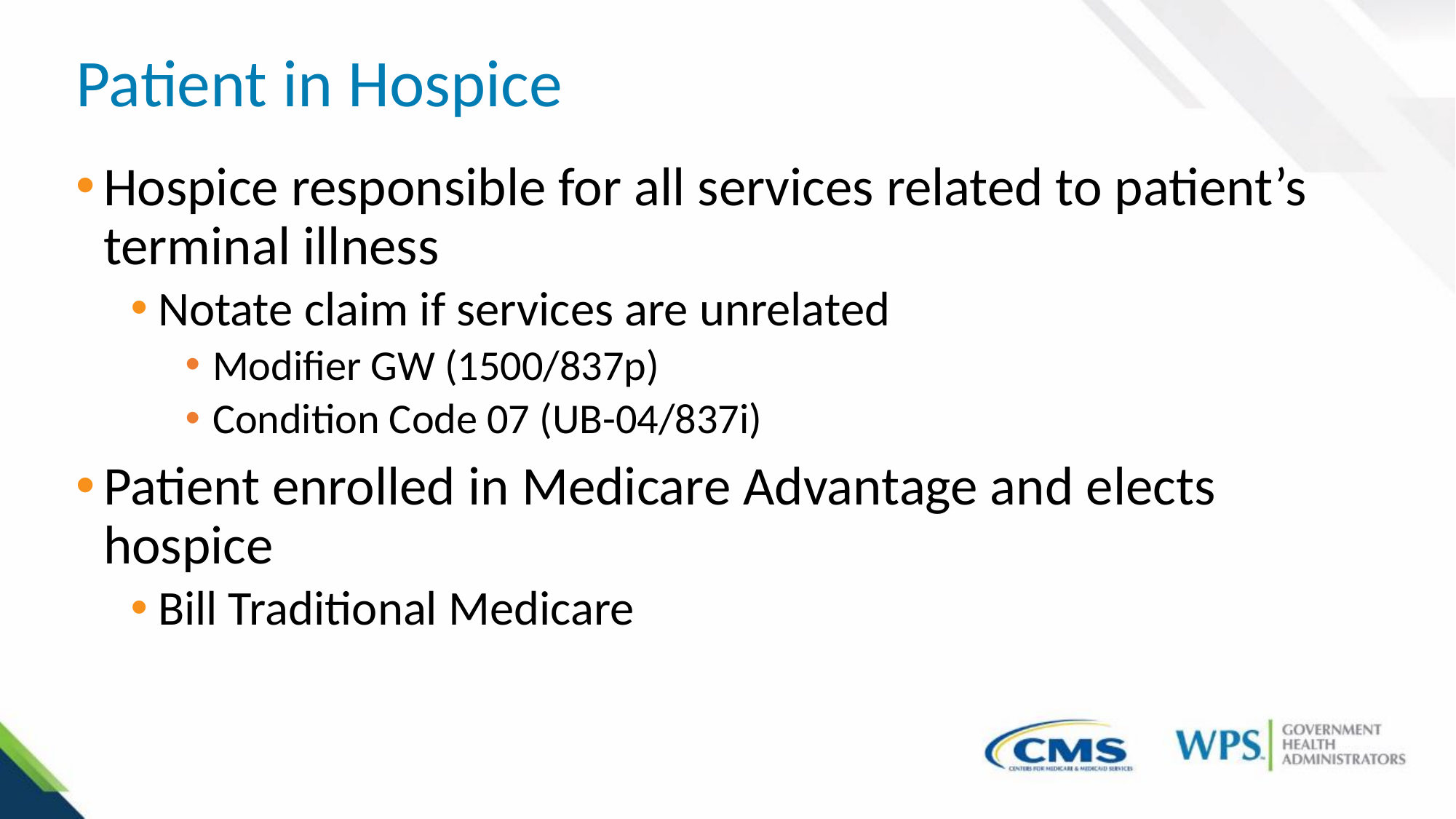

# Patient in Hospice
Hospice responsible for all services related to patient’s terminal illness
Notate claim if services are unrelated
Modifier GW (1500/837p)
Condition Code 07 (UB-04/837i)
Patient enrolled in Medicare Advantage and elects hospice
Bill Traditional Medicare